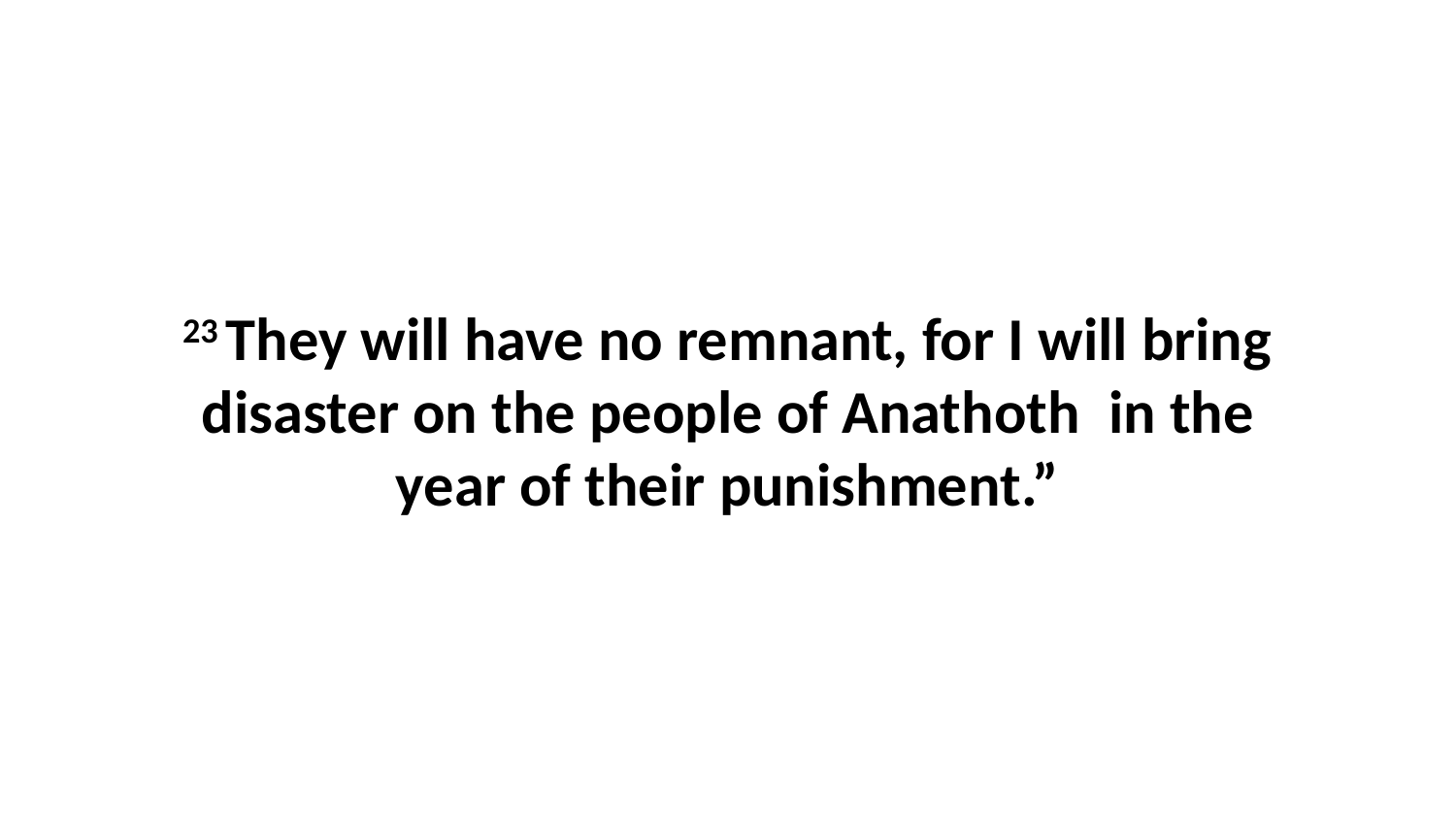

23 They will have no remnant, for I will bring disaster on the people of Anathoth  in the year of their punishment.”